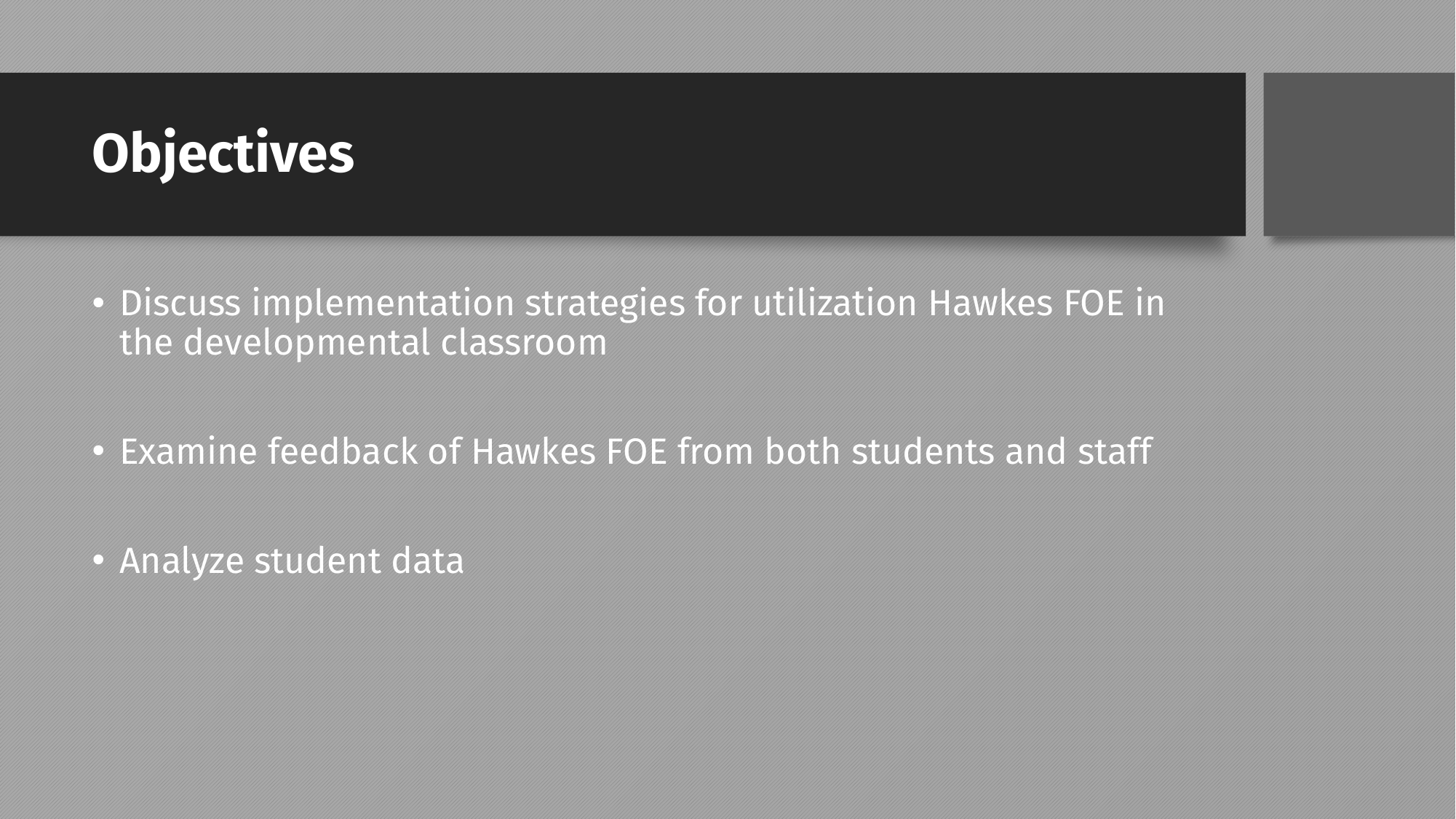

# Objectives
Discuss implementation strategies for utilization Hawkes FOE in the developmental classroom

Examine feedback of Hawkes FOE from both students and staff

Analyze student data